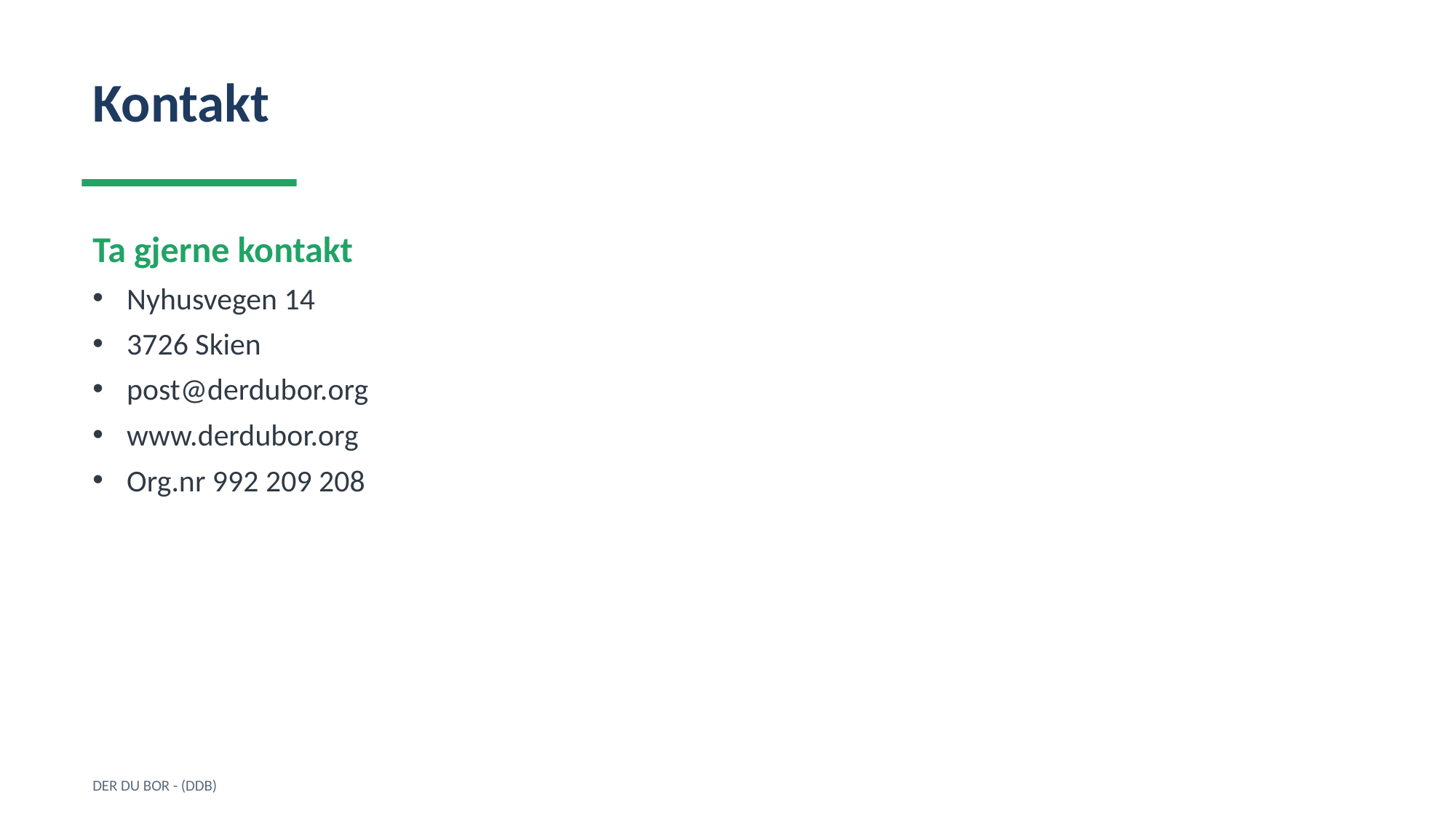

Kontakt

Ta gjerne kontakt
Nyhusvegen 14
3726 Skien
post@derdubor.org
www.derdubor.org
Org.nr 992 209 208
DER DU BOR - (DDB)